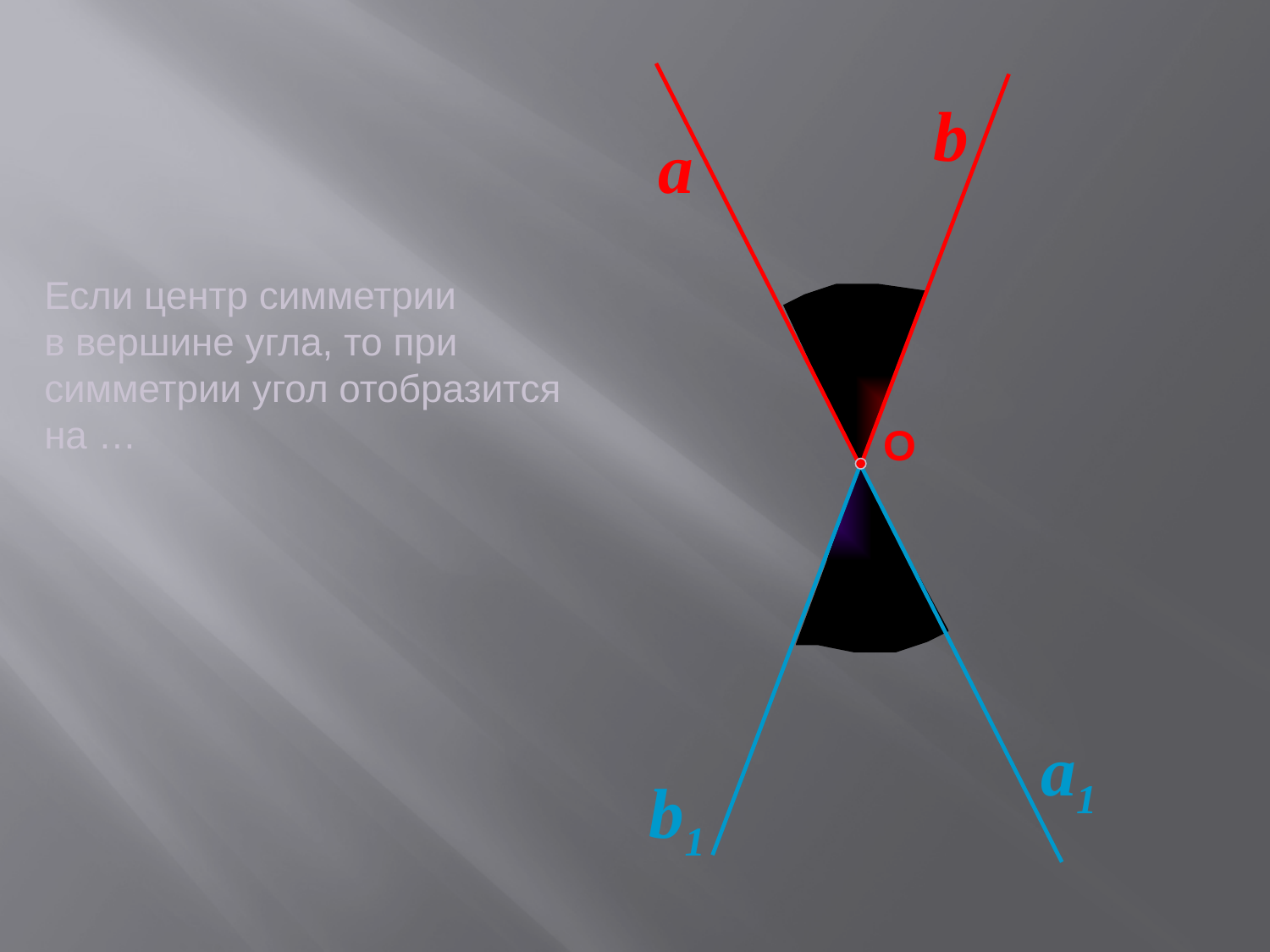

b
a
Если центр симметрии
в вершине угла, то при симметрии угол отобразится на …

О

a1

b1